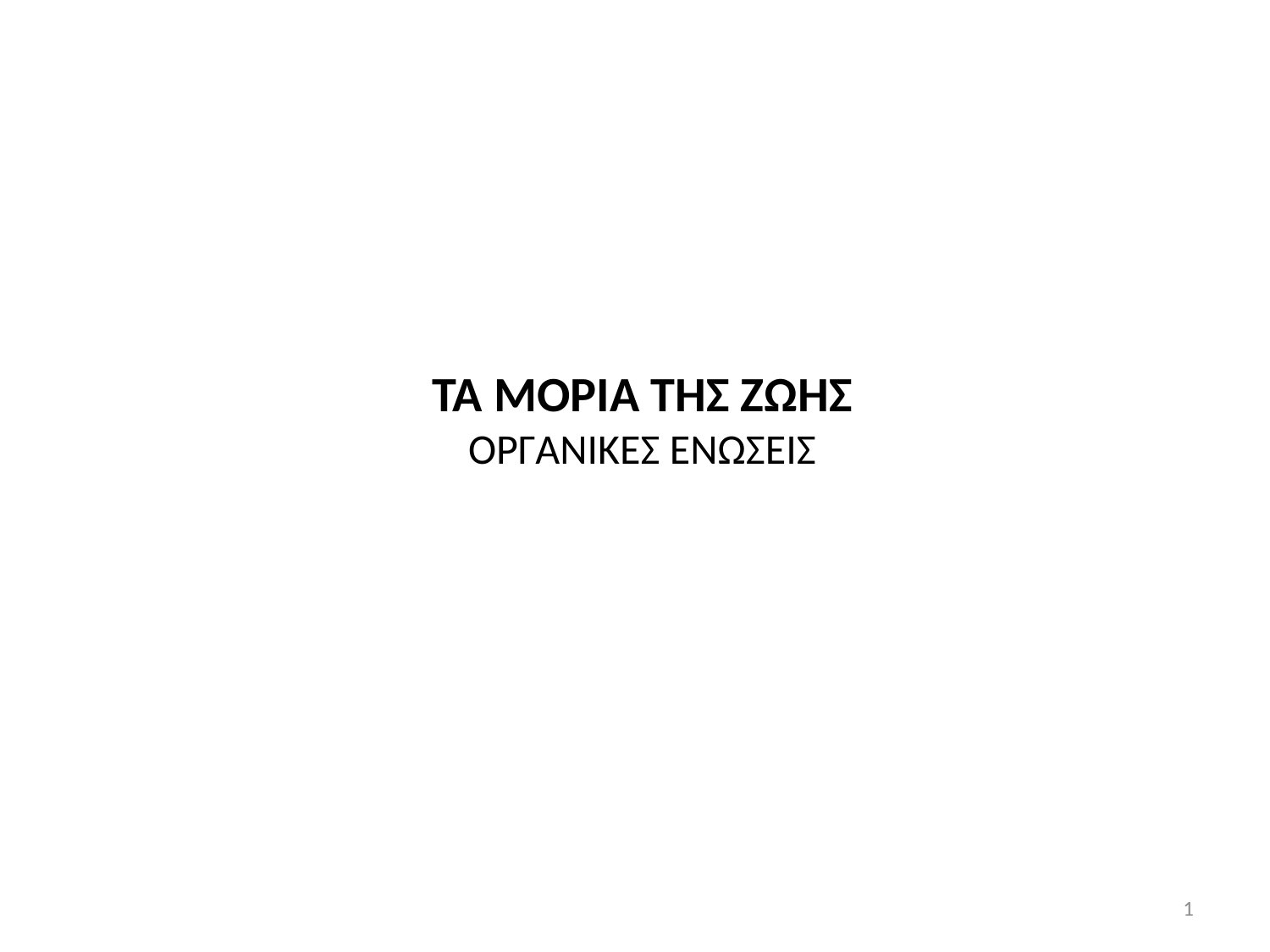

ΤΑ ΜΟΡΙΑ ΤΗΣ ΖΩΗΣ
ΟΡΓΑΝΙΚΕΣ ΕΝΩΣΕΙΣ
1